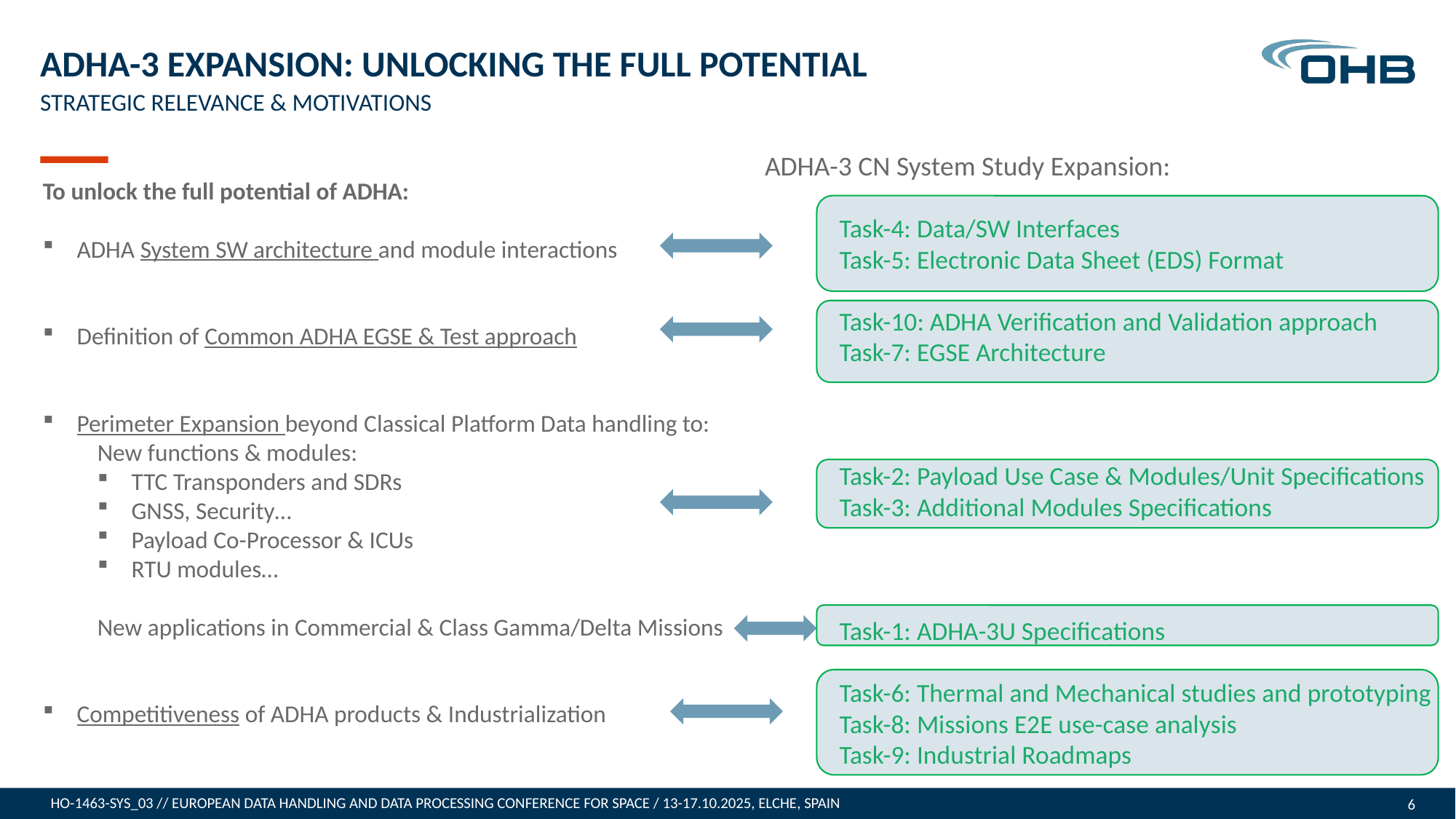

# ADHA-3 Expansion: unlocking the full potential
STRATEGIC RELEVANCE & MOTIVATIONS
ADHA-3 CN System Study Expansion:

Task-4: Data/SW Interfaces
Task-5: Electronic Data Sheet (EDS) Format

Task-10: ADHA Verification and Validation approach
Task-7: EGSE Architecture

Task-2: Payload Use Case & Modules/Unit Specifications
Task-3: Additional Modules Specifications

Task-1: ADHA-3U Specifications

Task-6: Thermal and Mechanical studies and prototyping
Task-8: Missions E2E use-case analysis
Task-9: Industrial Roadmaps

To unlock the full potential of ADHA:

ADHA System SW architecture and module interactions

Definition of Common ADHA EGSE & Test approach

Perimeter Expansion beyond Classical Platform Data handling to:
New functions & modules:
TTC Transponders and SDRs
GNSS, Security…
Payload Co-Processor & ICUs
RTU modules…

New applications in Commercial & Class Gamma/Delta Missions

Competitiveness of ADHA products & Industrialization

HO-1463-SYS_03 // EUROPEAN DATA HANDLING AND DATA PROCESSING CONFERENCE FOR SPACE / 13-17.10.2025, ELCHE, SPAIN

6